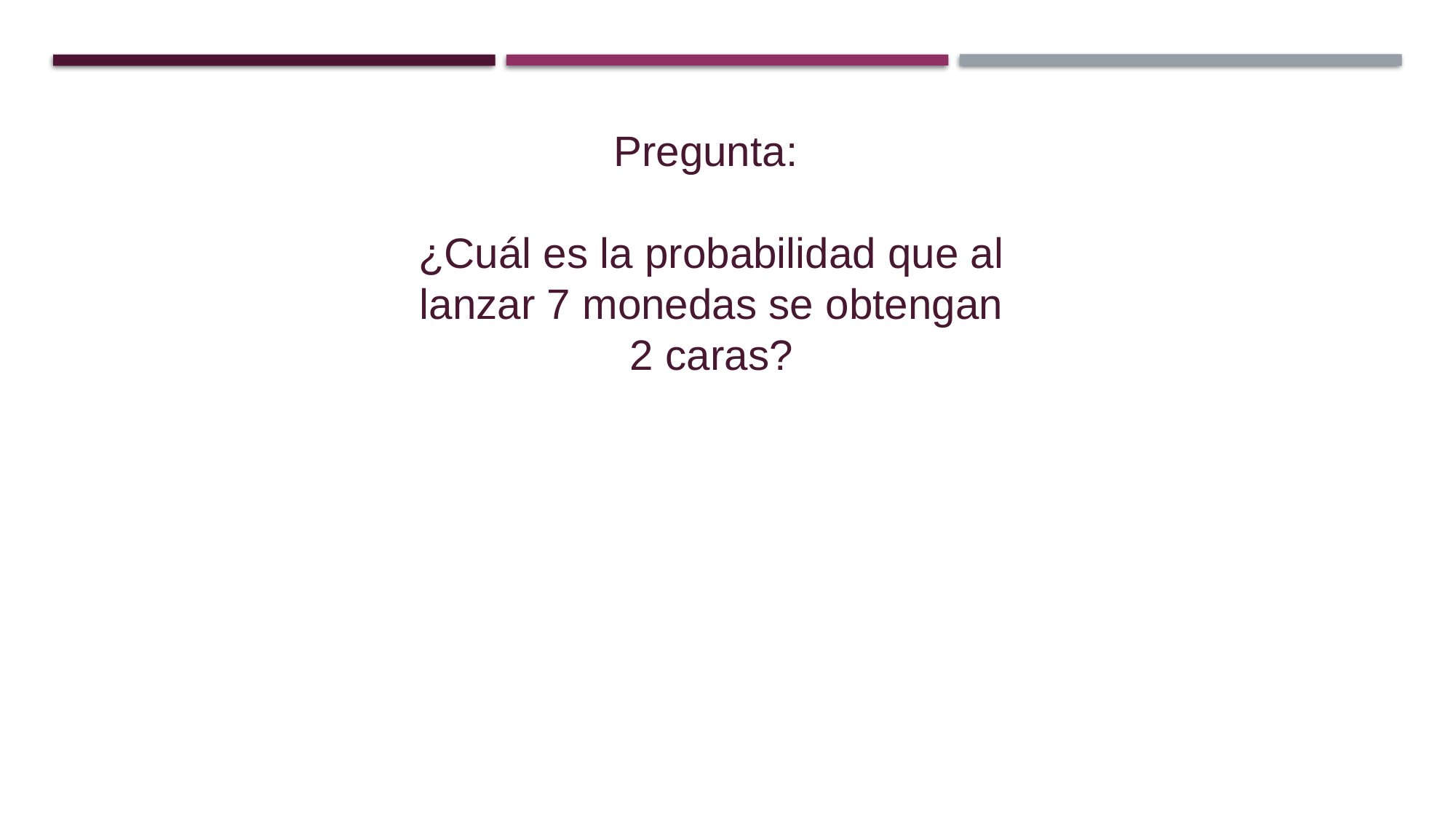

Pregunta:

¿Cuál es la probabilidad que al lanzar 7 monedas se obtengan 2 caras?